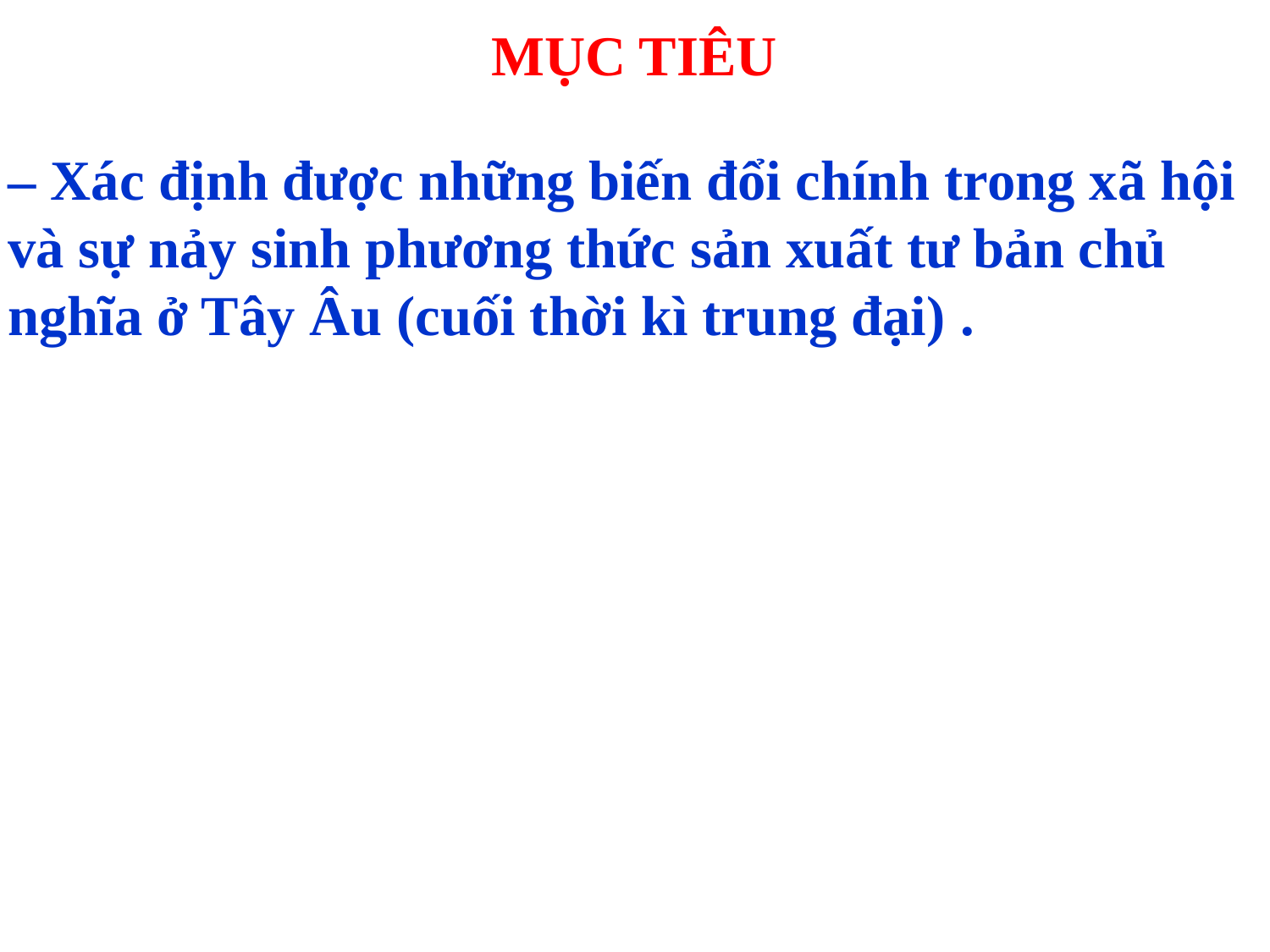

# MỤC TIÊU
– Xác định được những biến đổi chính trong xã hội và sự nảy sinh phương thức sản xuất tư bản chủ nghĩa ở Tây Âu (cuối thời kì trung đại) .